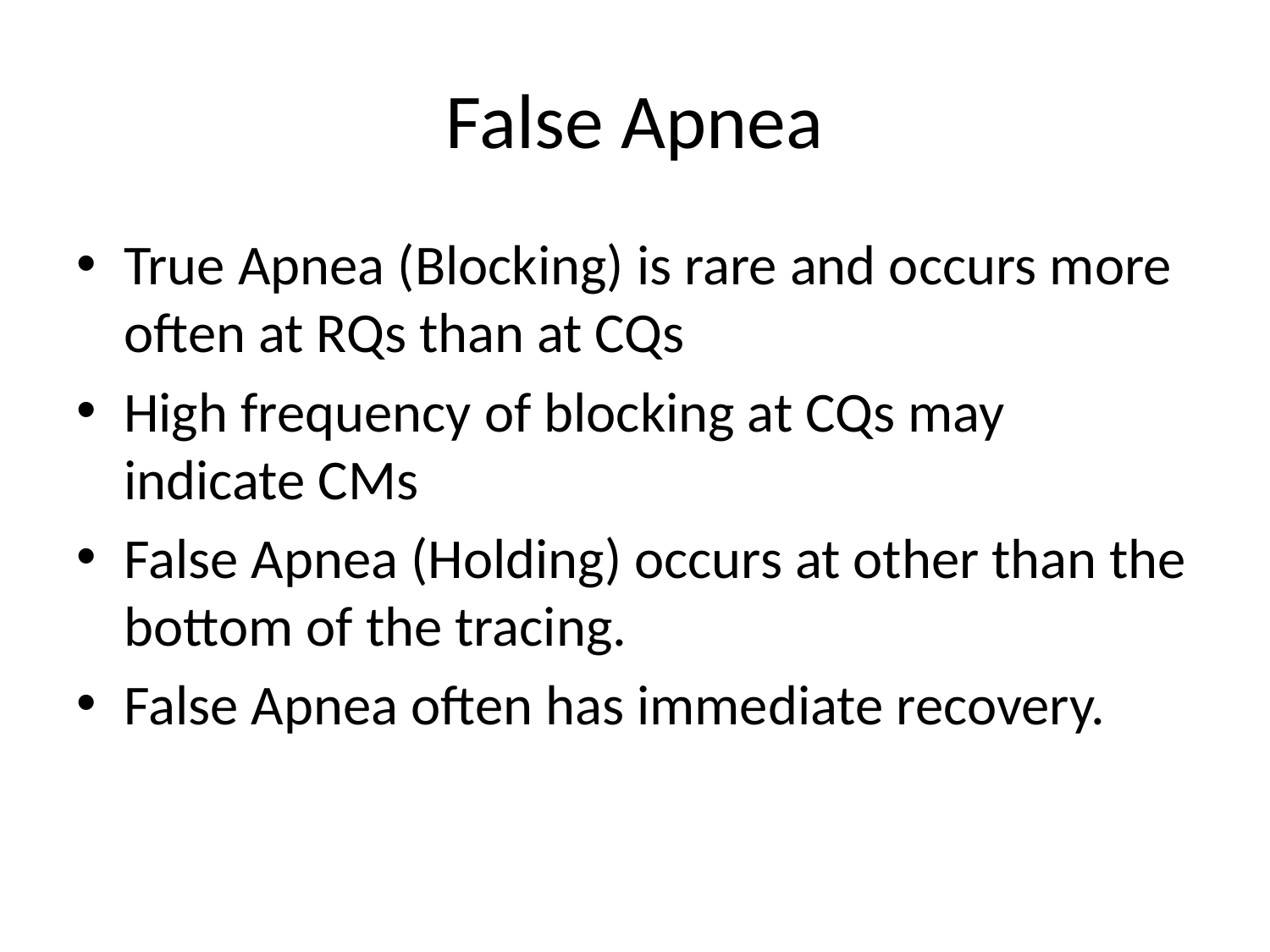

# False Apnea
True Apnea (Blocking) is rare and occurs more often at RQs than at CQs
High frequency of blocking at CQs may indicate CMs
False Apnea (Holding) occurs at other than the bottom of the tracing.
False Apnea often has immediate recovery.